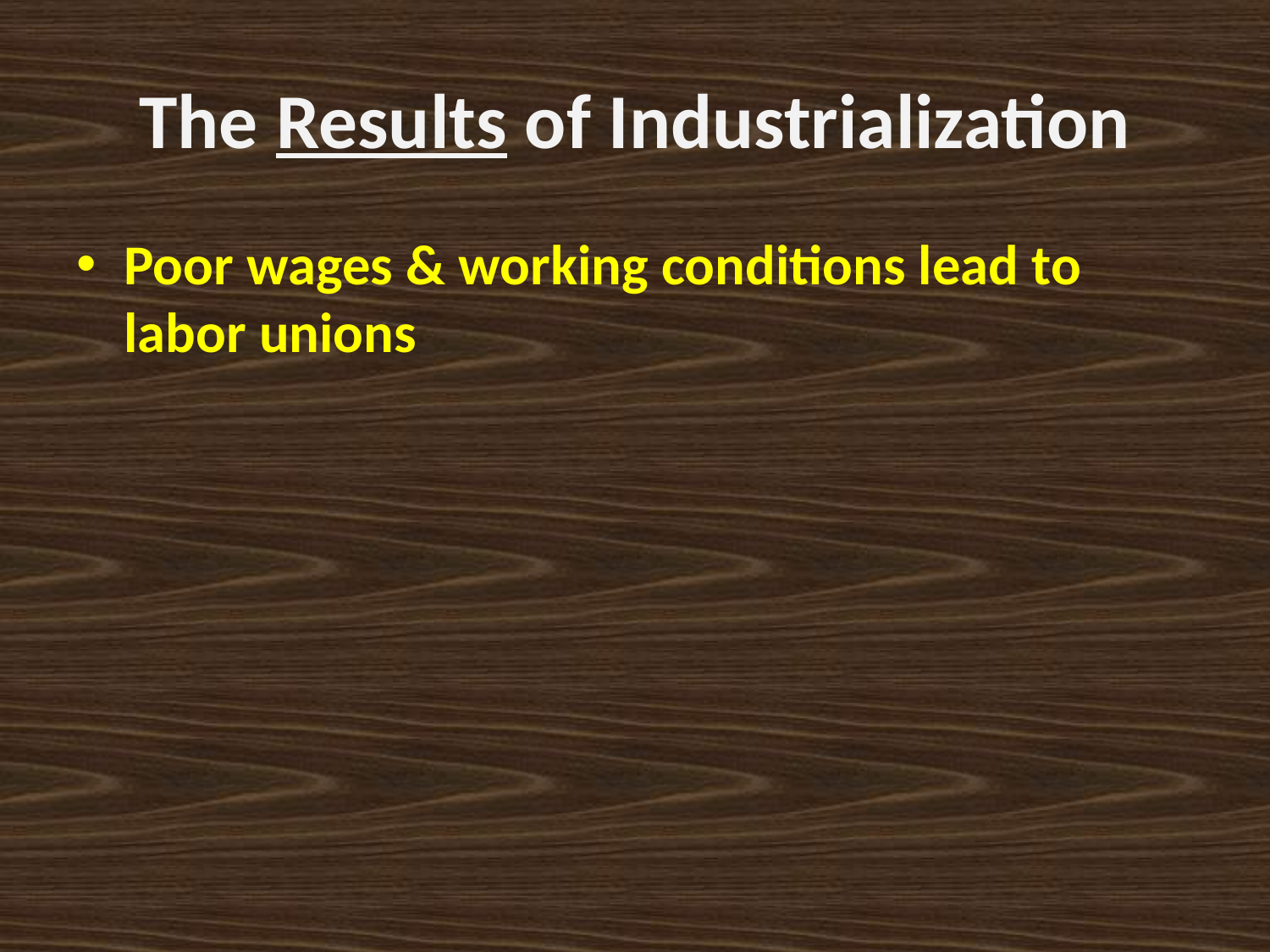

# The Results of Industrialization
Poor wages & working conditions lead to labor unions